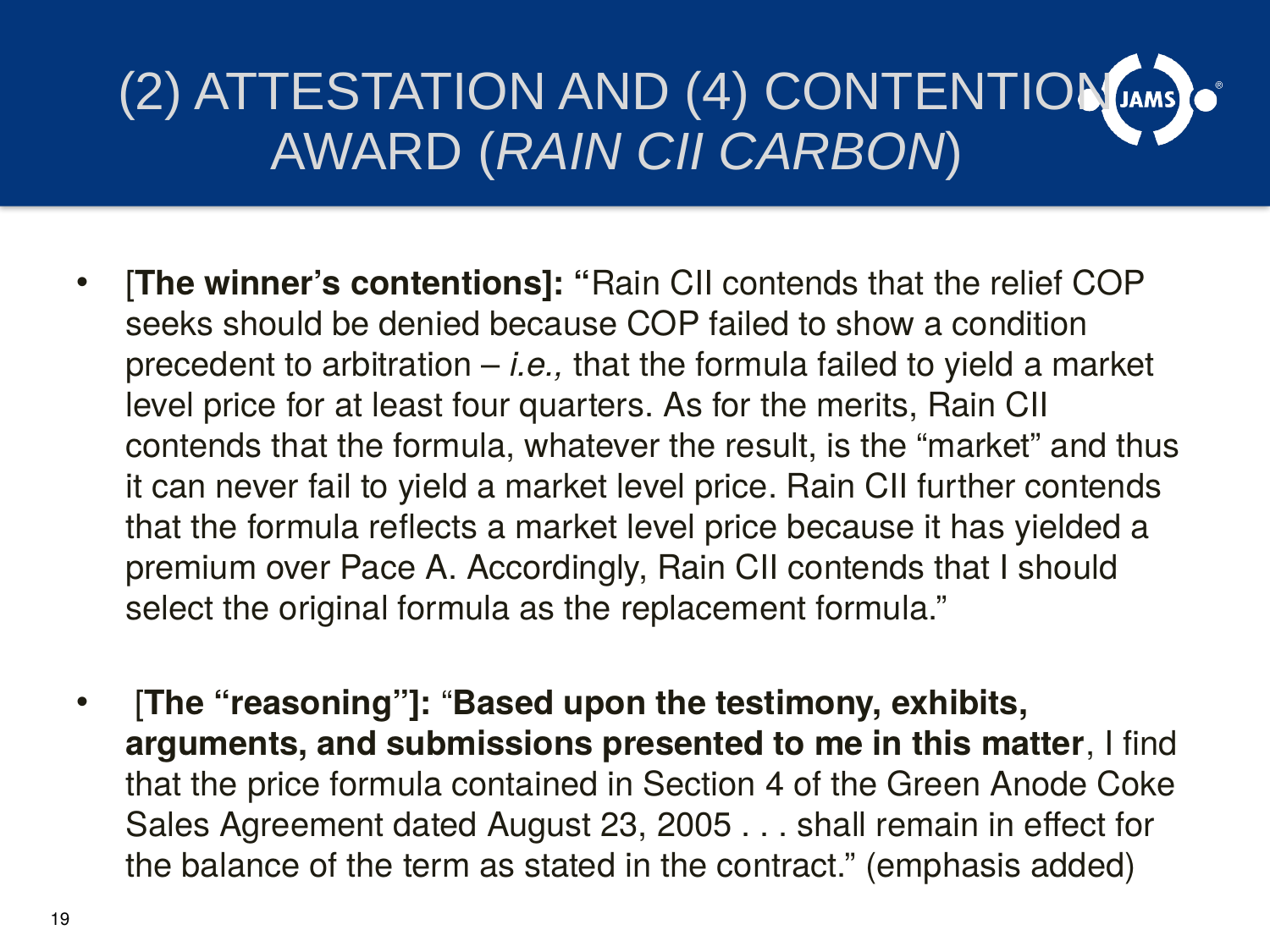

# (2) ATTESTATION AND (4) CONTENTION AWARD (RAIN CII CARBON)
[The winner’s contentions]: “Rain CII contends that the relief COP seeks should be denied because COP failed to show a condition precedent to arbitration – i.e., that the formula failed to yield a market level price for at least four quarters. As for the merits, Rain CII contends that the formula, whatever the result, is the “market” and thus it can never fail to yield a market level price. Rain CII further contends that the formula reflects a market level price because it has yielded a premium over Pace A. Accordingly, Rain CII contends that I should select the original formula as the replacement formula.”

 [The “reasoning”]: “Based upon the testimony, exhibits, arguments, and submissions presented to me in this matter, I find that the price formula contained in Section 4 of the Green Anode Coke Sales Agreement dated August 23, 2005 . . . shall remain in effect for the balance of the term as stated in the contract.” (emphasis added)
19